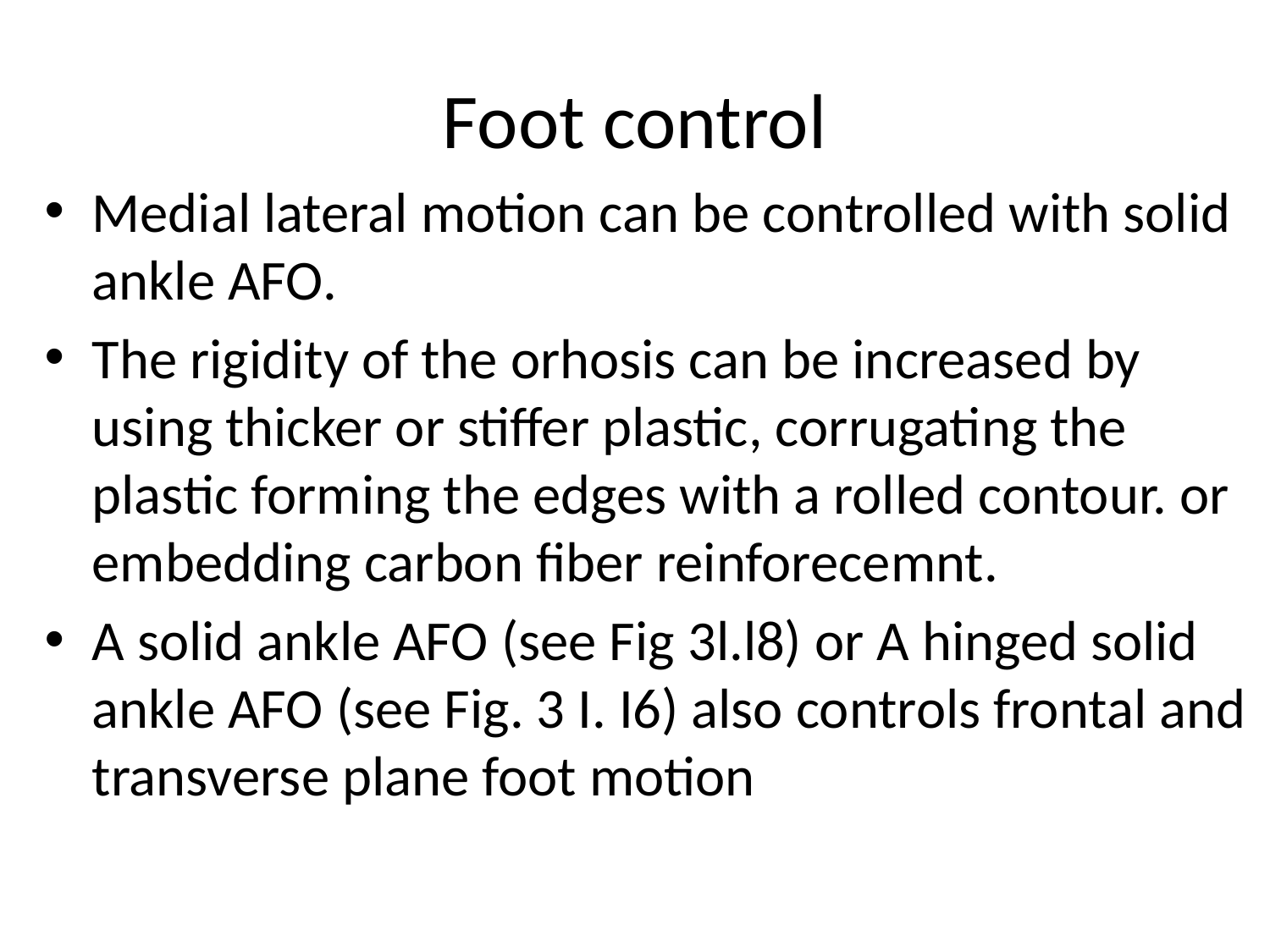

# Foot control
Medial lateral motion can be controlled with solid ankle AFO.
The rigidity of the orhosis can be increased by using thicker or stiffer plastic, corrugating the plastic forming the edges with a rolled contour. or embedding carbon ﬁber reinforecemnt.
A solid ankle AFO (see Fig 3l.l8) or A hinged solid ankle AFO (see Fig. 3 I. I6) also controls frontal and transverse plane foot motion